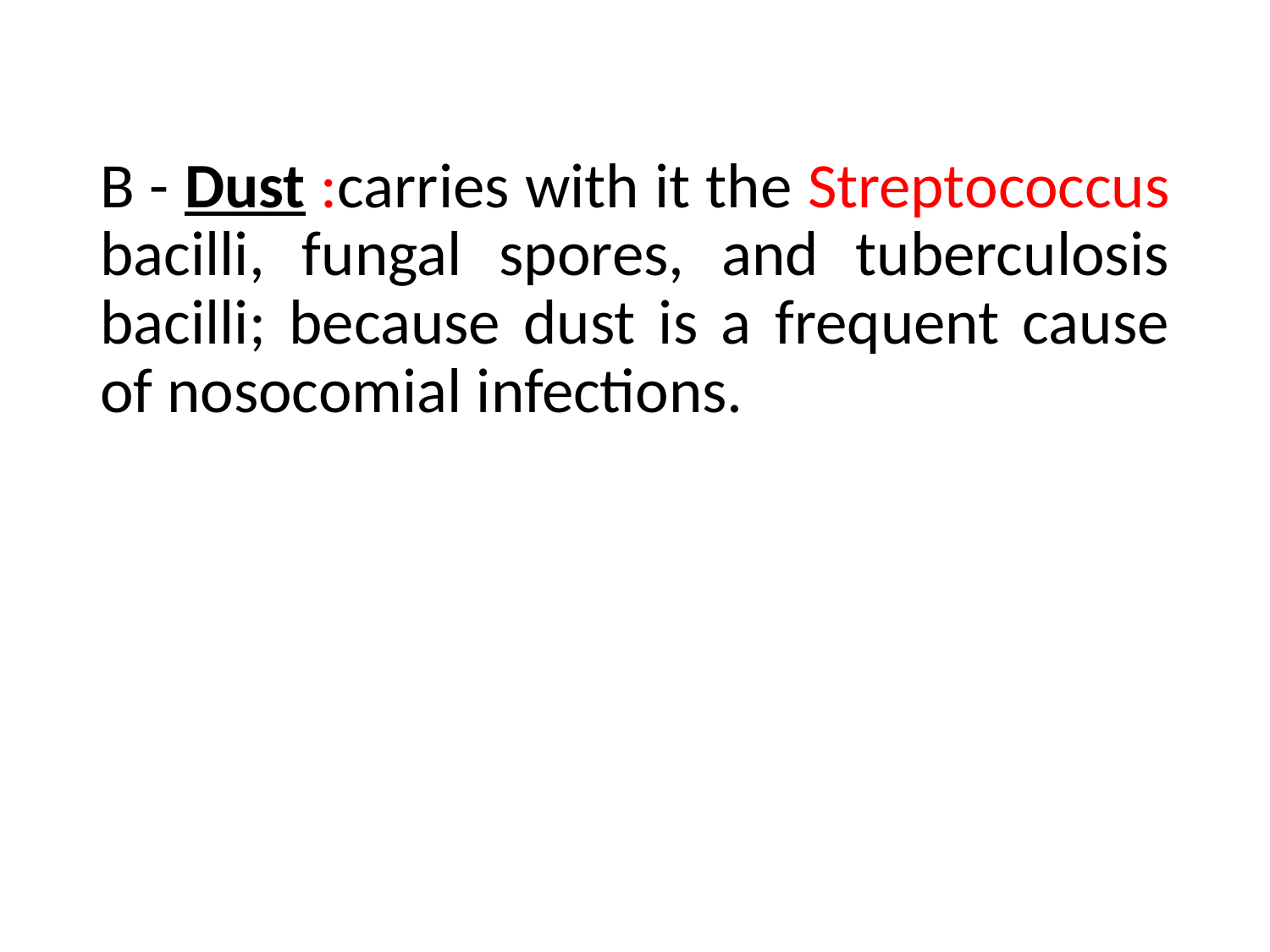

B - Dust :carries with it the Streptococcus bacilli, fungal spores, and tuberculosis bacilli; because dust is a frequent cause of nosocomial infections.